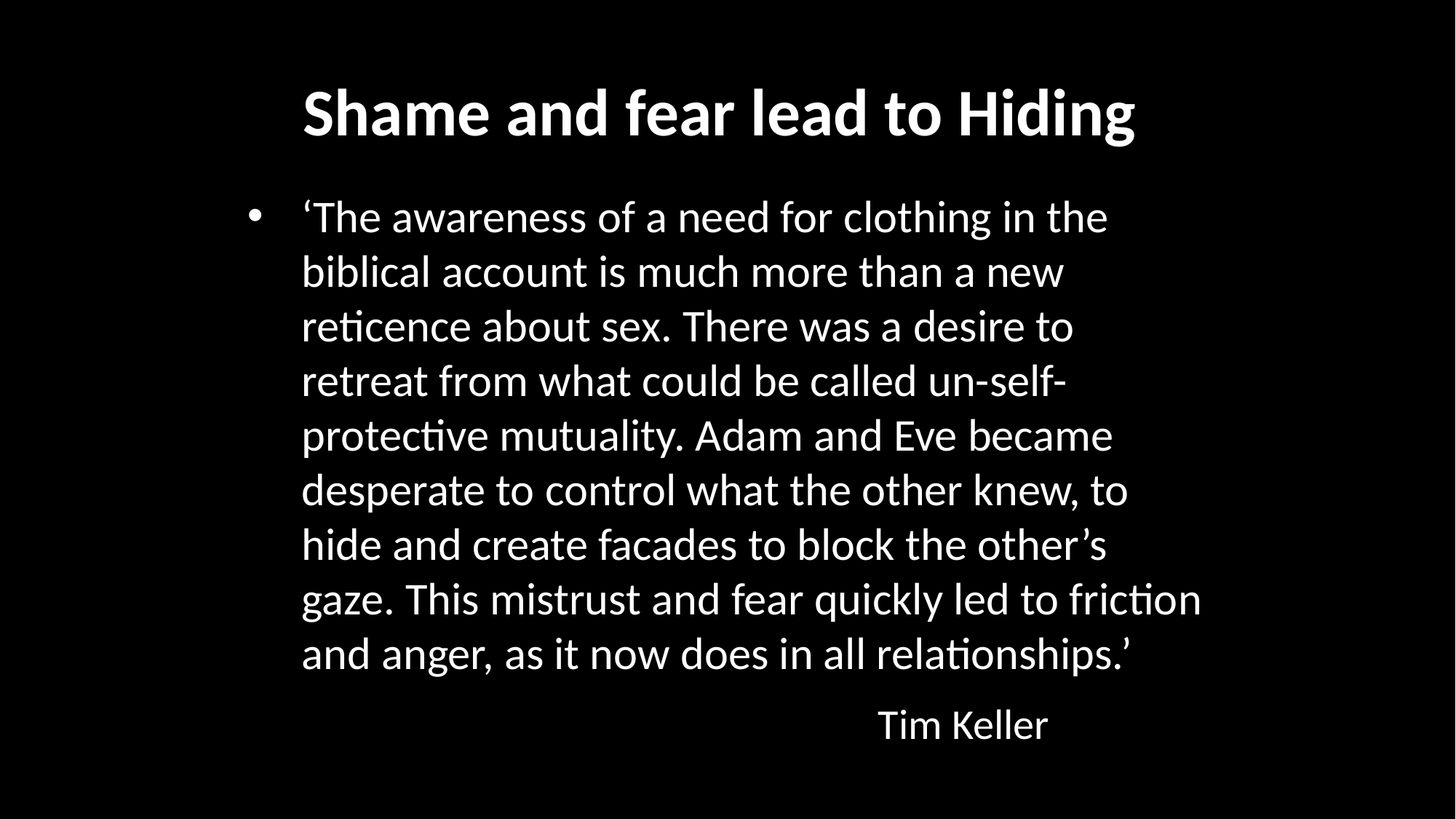

Shame and fear lead to Hiding
‘The awareness of a need for clothing in the biblical account is much more than a new reticence about sex. There was a desire to retreat from what could be called un-self-protective mutuality. Adam and Eve became desperate to control what the other knew, to hide and create facades to block the other’s gaze. This mistrust and fear quickly led to friction and anger, as it now does in all relationships.’
		Tim Keller
12